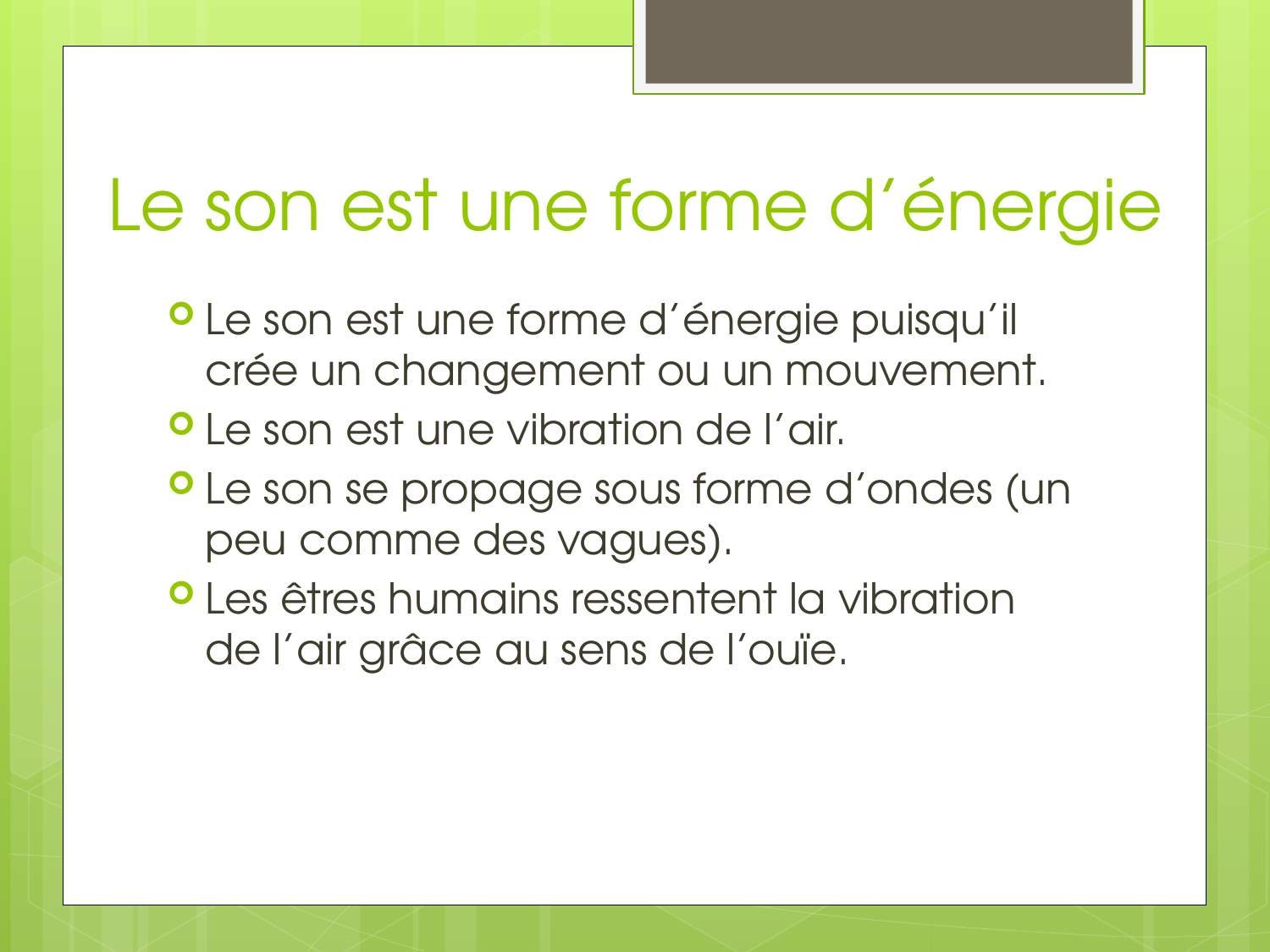

# Le son est une forme d’énergie
Le son est une forme d’énergie puisqu’il crée un changement ou un mouvement.
Le son est une vibration de l’air.
Le son se propage sous forme d’ondes (un peu comme des vagues).
Les êtres humains ressentent la vibration de l’air grâce au sens de l’ouïe.